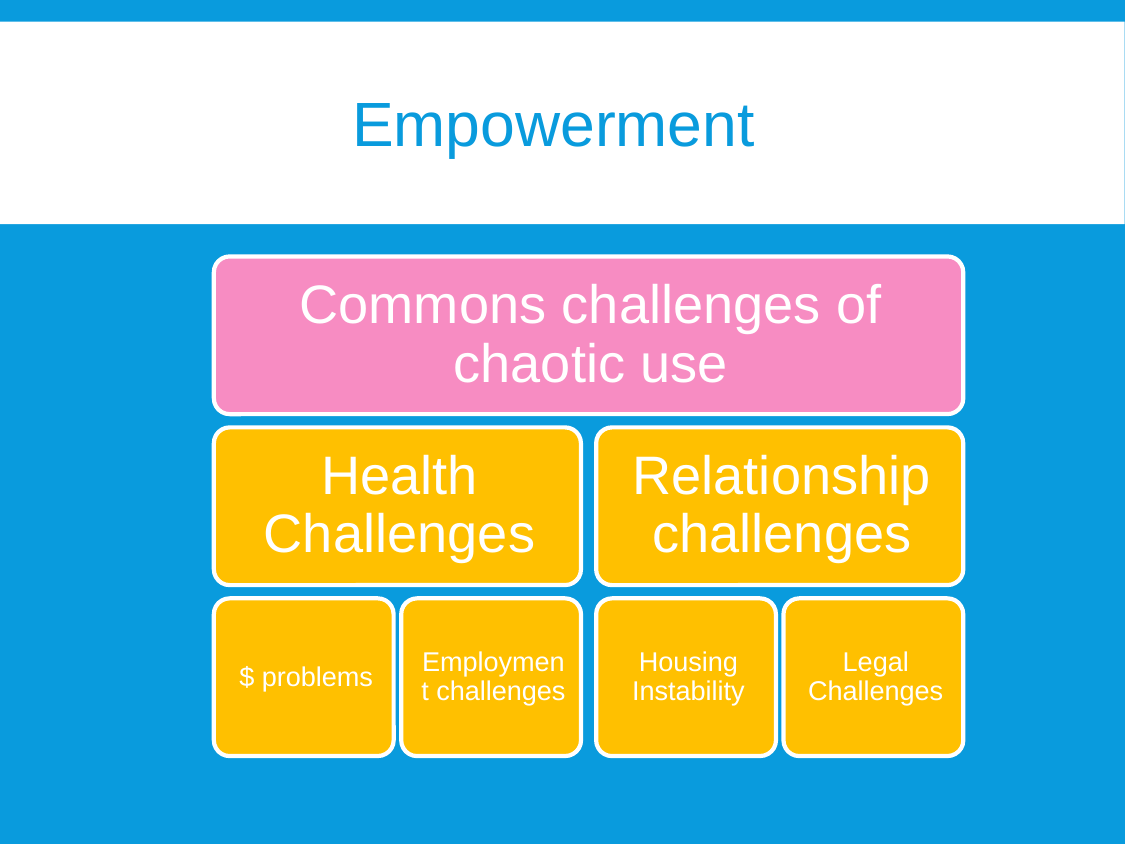

# Empowerment
Commons challenges of chaotic use
Health Challenges
$ problems
Employment challenges
Relationship challenges
Housing Instability
Legal Challenges